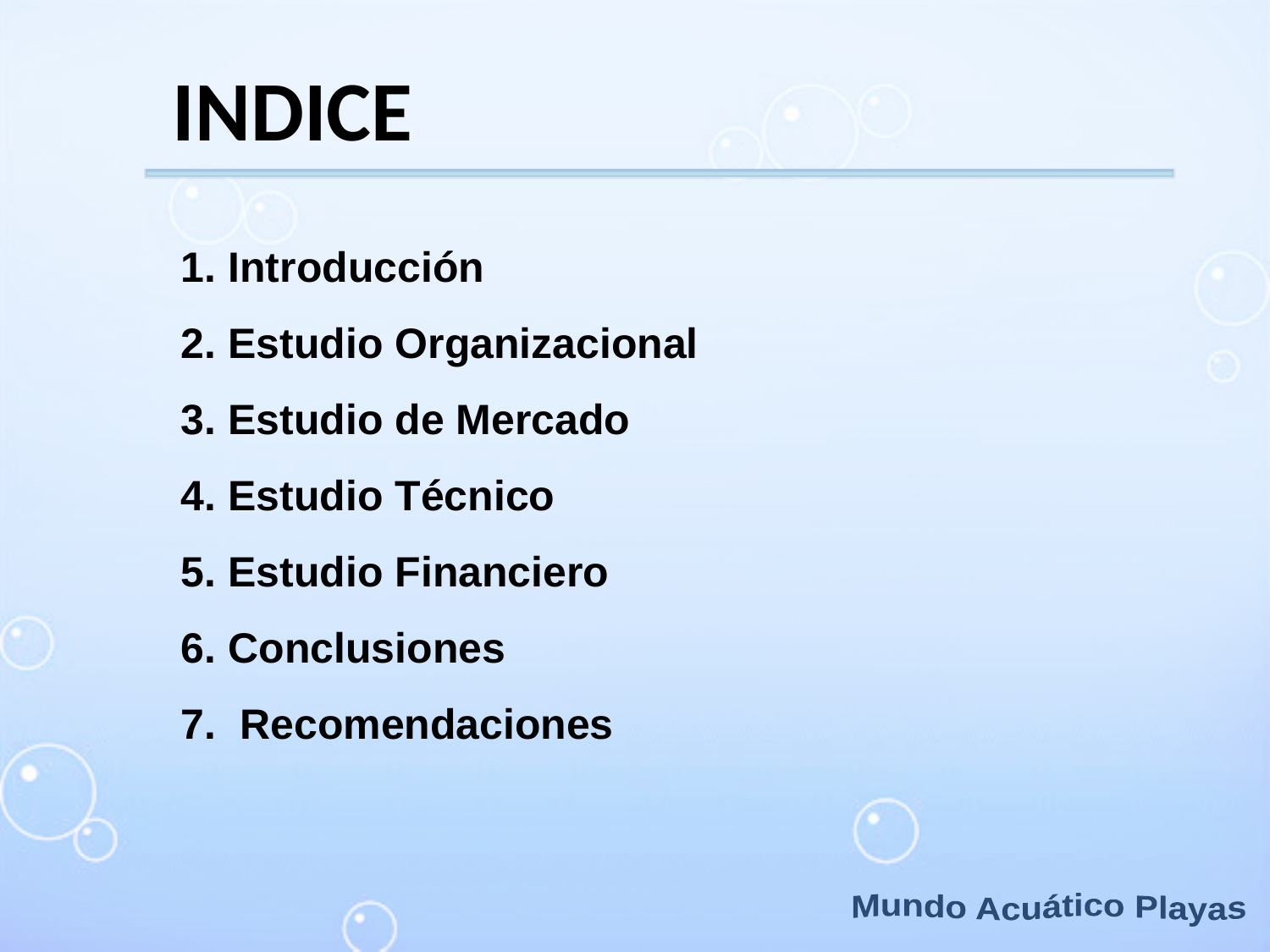

INDICE

1. Introducción
2. Estudio Organizacional
3. Estudio de Mercado
4. Estudio Técnico
5. Estudio Financiero
6. Conclusiones
7.  Recomendaciones
Mundo Acuático Playas